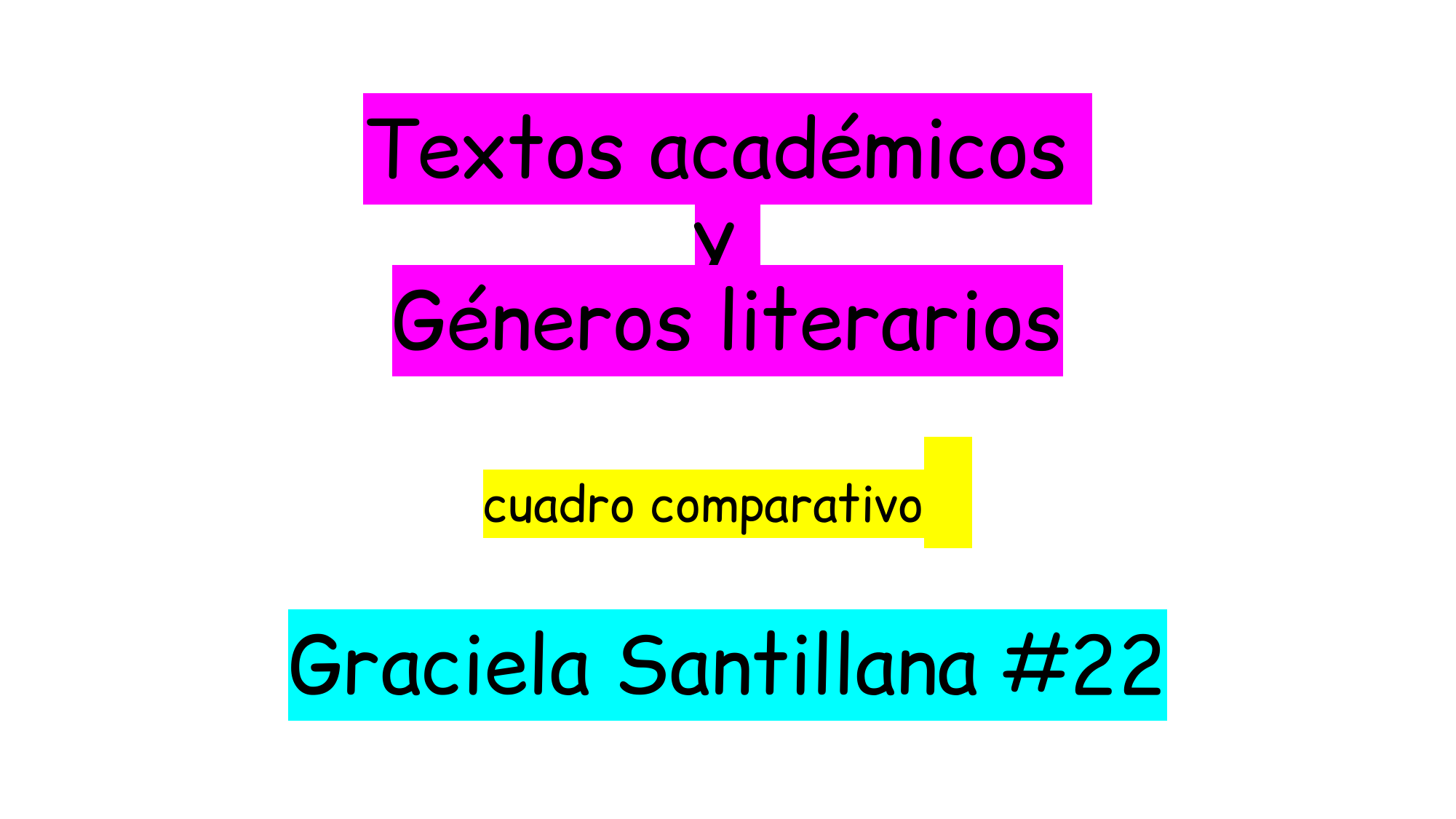

# Textos académicos y Géneros literarios cuadro comparativo Graciela Santillana #22